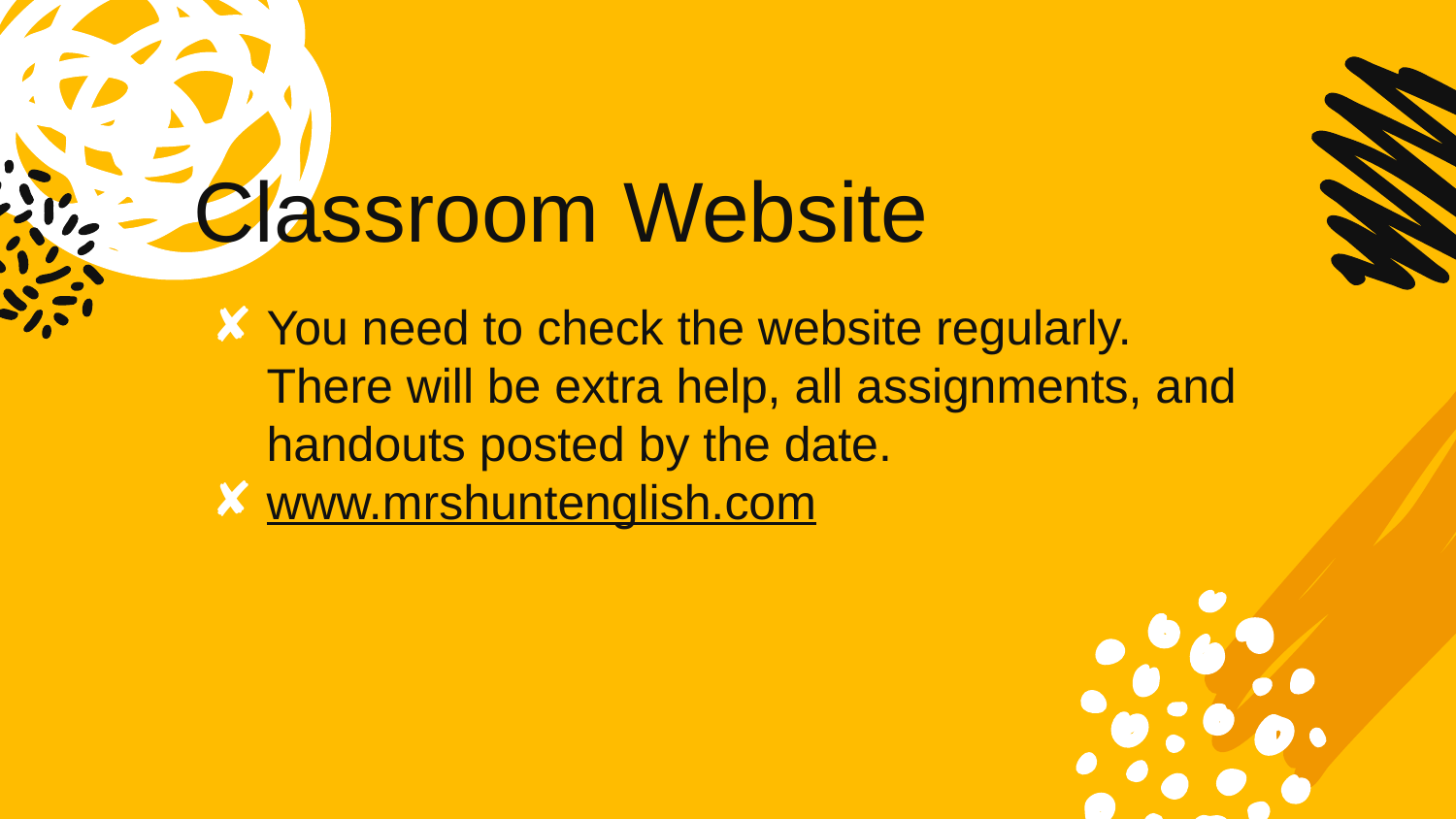

# Classroom Website
You need to check the website regularly. There will be extra help, all assignments, and handouts posted by the date.
www.mrshuntenglish.com